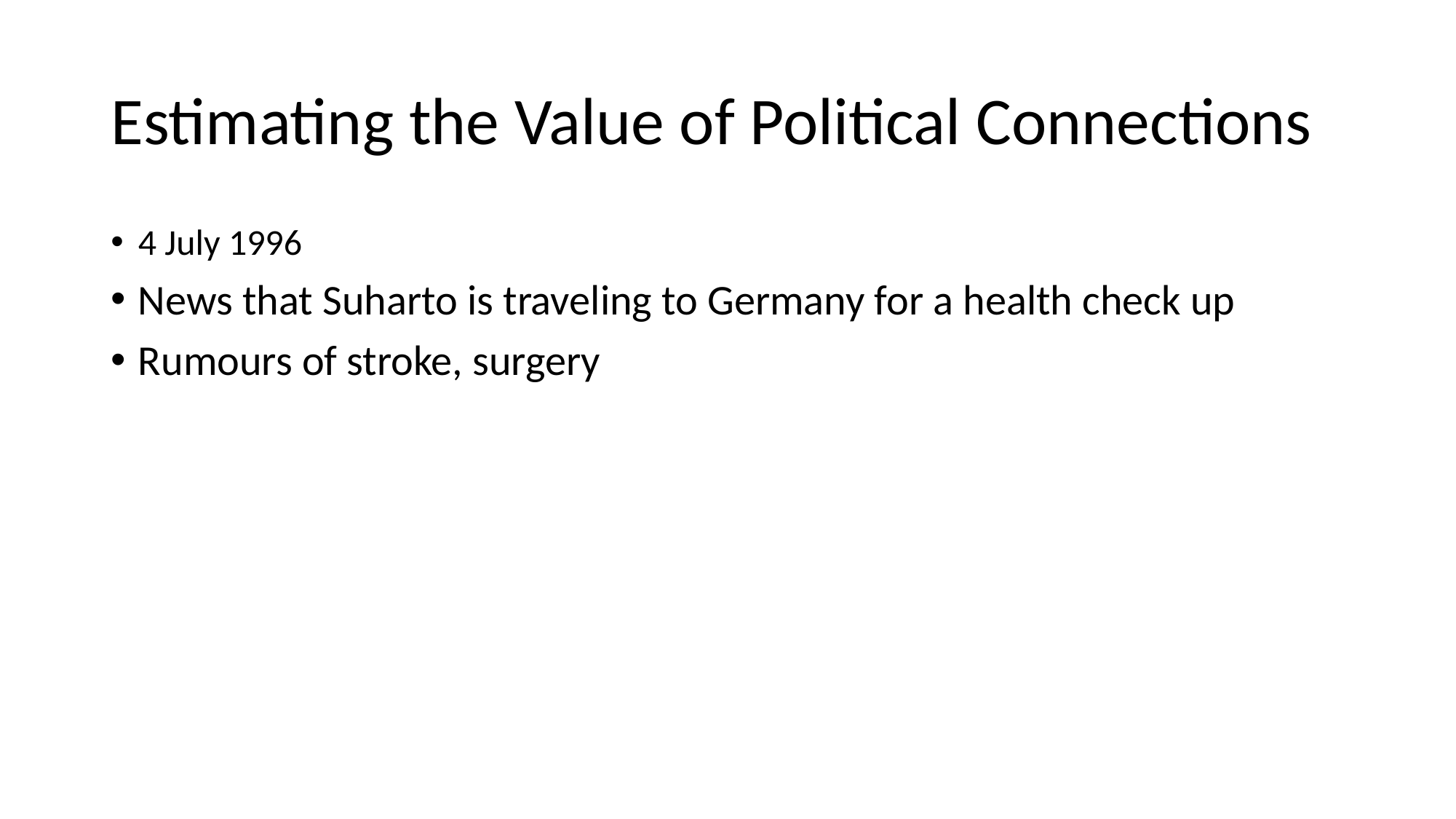

# Estimating the Value of Political Connections
4 July 1996
News that Suharto is traveling to Germany for a health check up
Rumours of stroke, surgery